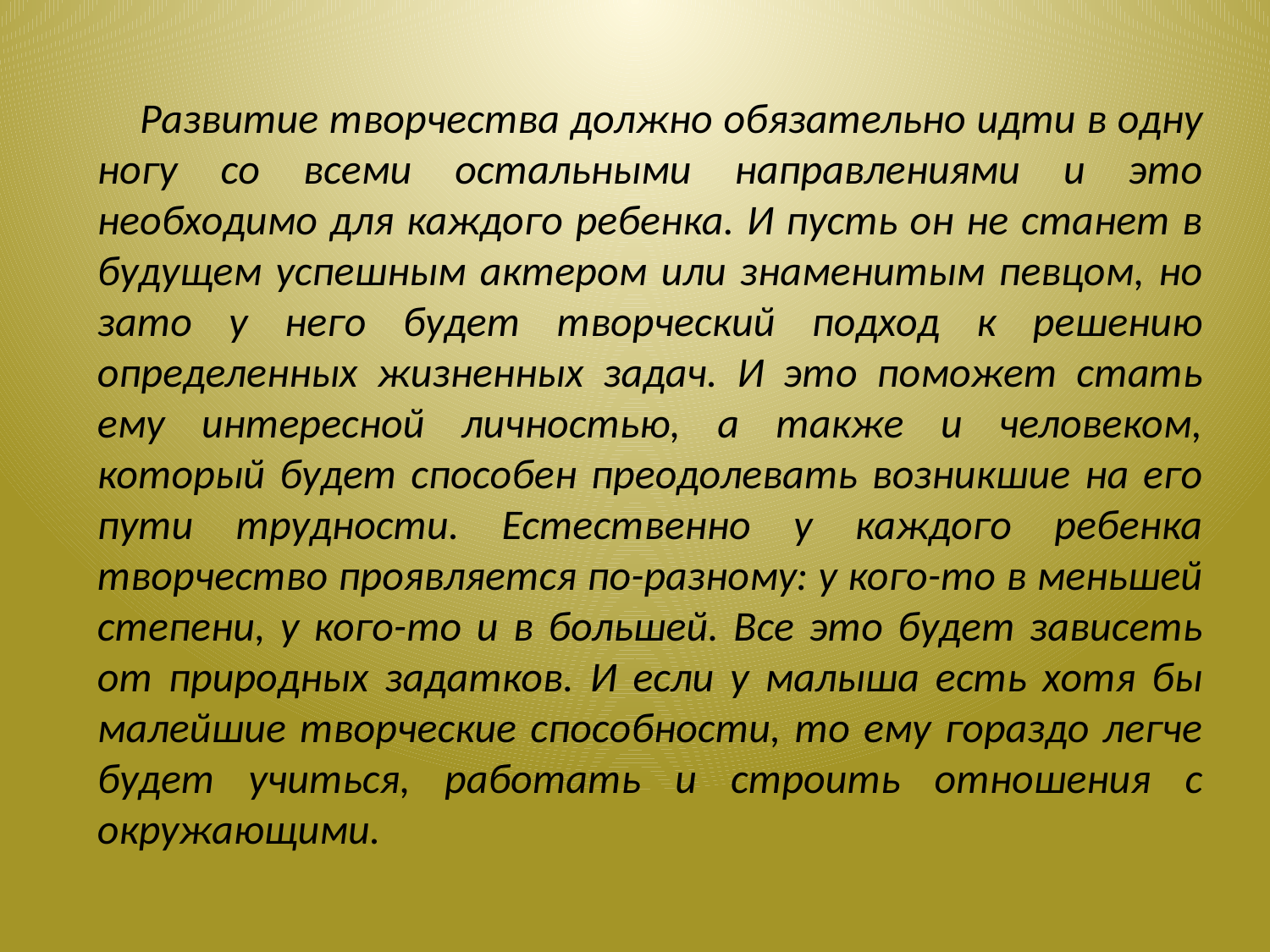

Развитие творчества должно обязательно идти в одну ногу со всеми остальными направлениями и это необходимо для каждого ребенка. И пусть он не станет в будущем успешным актером или знаменитым певцом, но зато у него будет творческий подход к решению определенных жизненных задач. И это поможет стать ему интересной личностью, а также и человеком, который будет способен преодолевать возникшие на его пути трудности. Естественно у каждого ребенка творчество проявляется по-разному: у кого-то в меньшей степени, у кого-то и в большей. Все это будет зависеть от природных задатков. И если у малыша есть хотя бы малейшие творческие способности, то ему гораздо легче будет учиться, работать и строить отношения с окружающими.